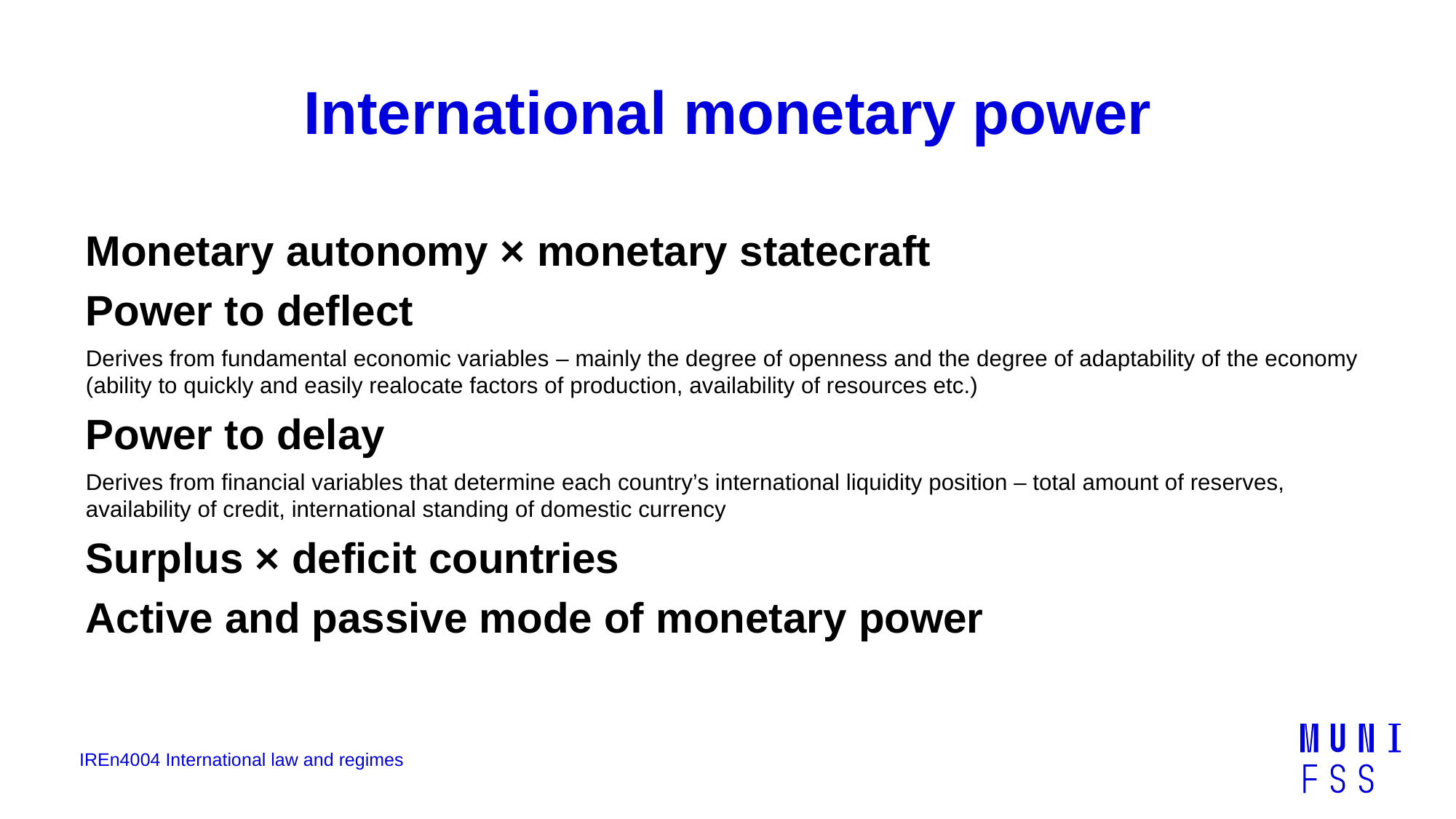

# International monetary power
Monetary autonomy × monetary statecraft
Power to deflect
Derives from fundamental economic variables – mainly the degree of openness and the degree of adaptability of the economy (ability to quickly and easily realocate factors of production, availability of resources etc.)
Power to delay
Derives from financial variables that determine each country’s international liquidity position – total amount of reserves, availability of credit, international standing of domestic currency
Surplus × deficit countries
Active and passive mode of monetary power

IREn4004 International law and regimes